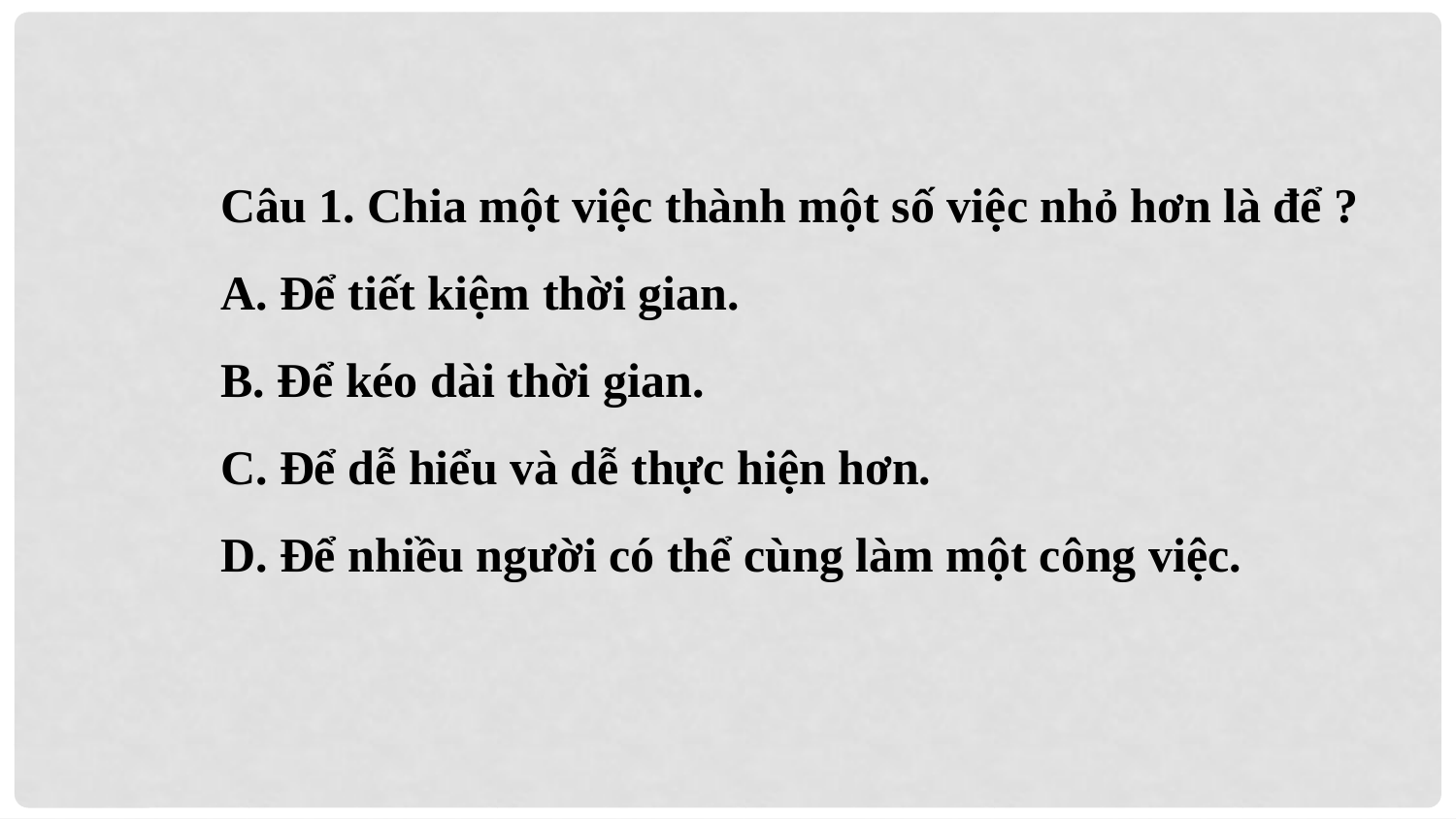

Câu 1. Chia một việc thành một số việc nhỏ hơn là để ?
A. Để tiết kiệm thời gian.
B. Để kéo dài thời gian.
C. Để dễ hiểu và dễ thực hiện hơn.
D. Để nhiều người có thể cùng làm một công việc.